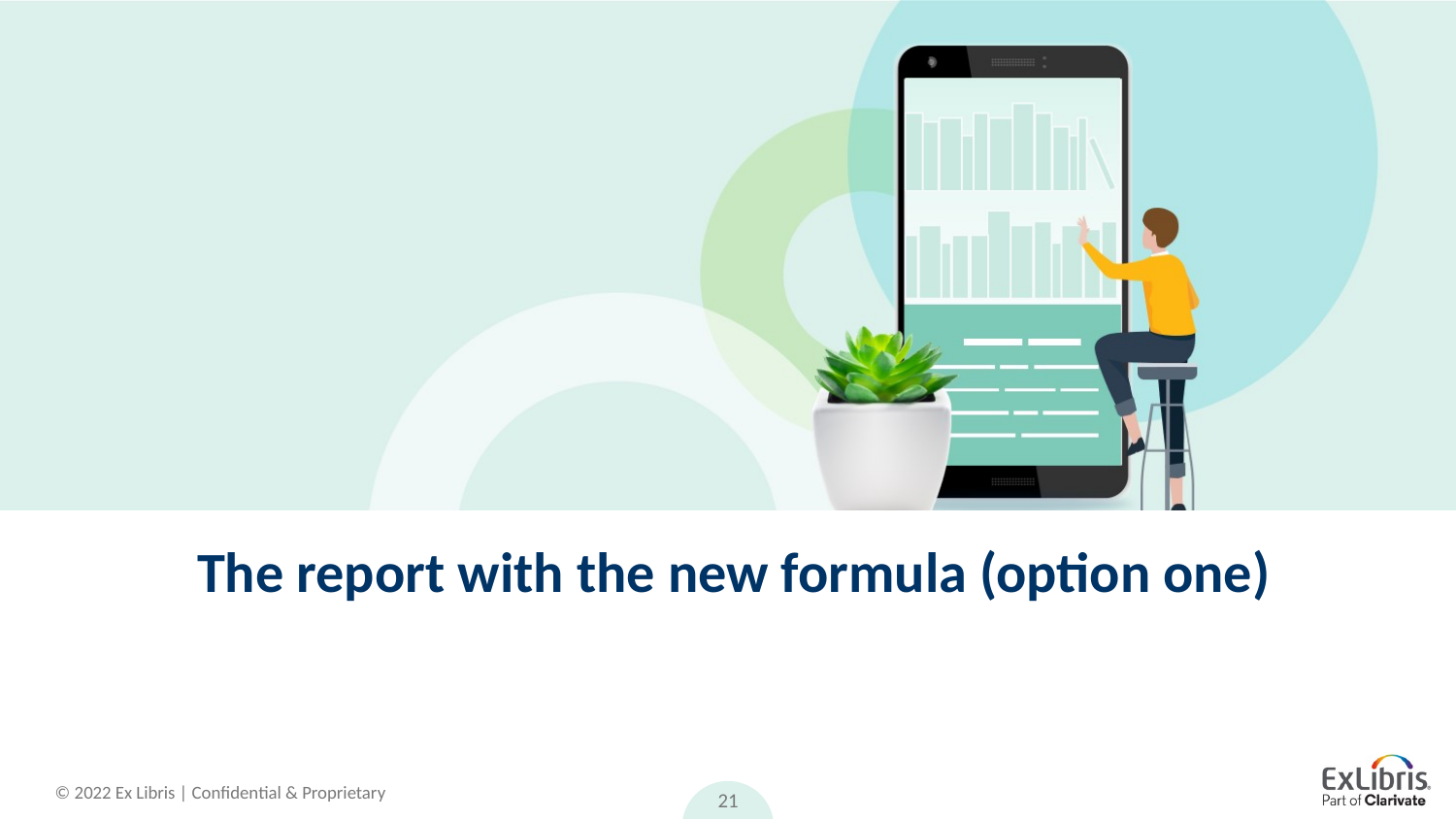

# The report with the new formula (option one)
21